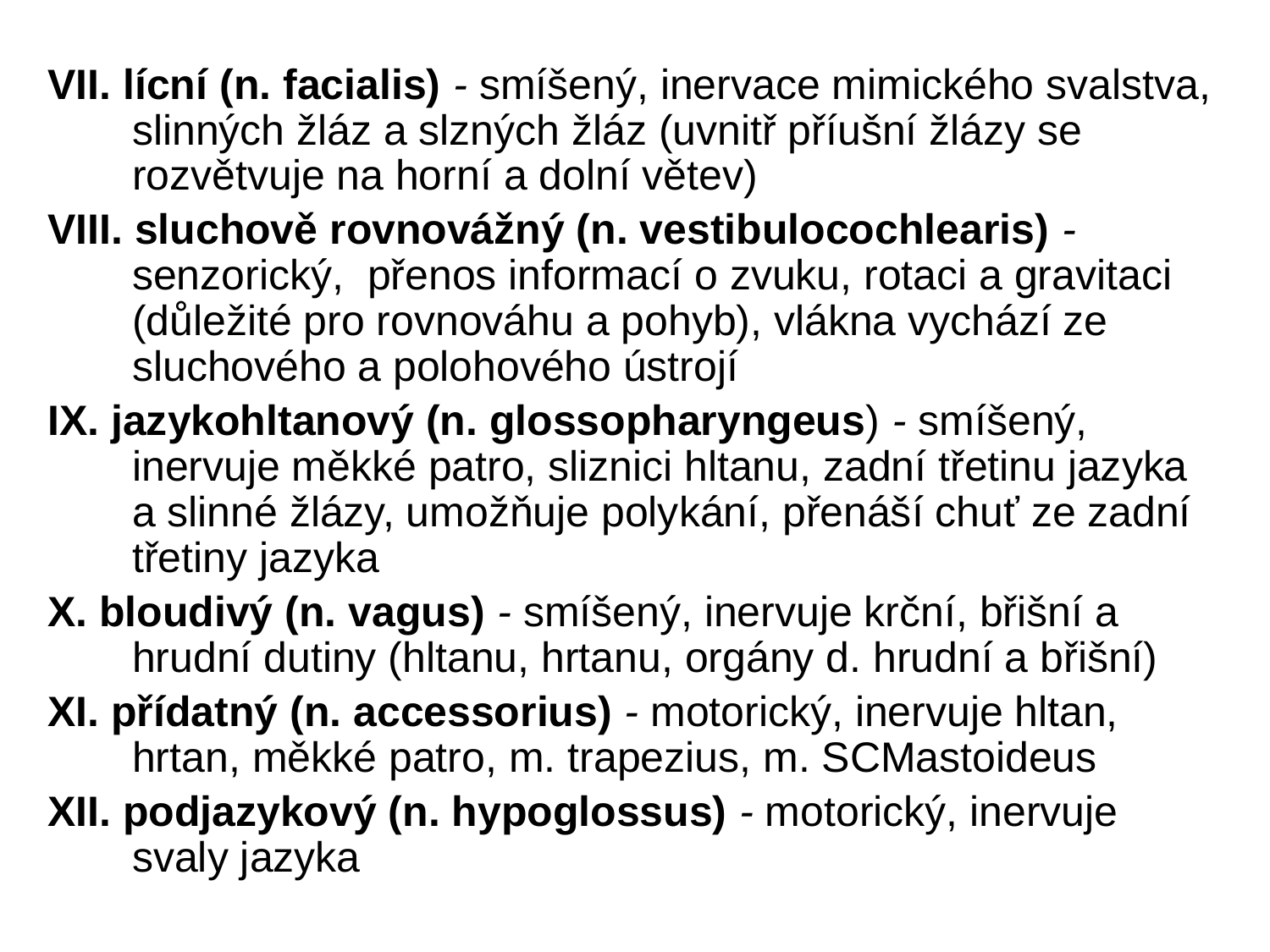

VII. lícní (n. facialis) - smíšený, inervace mimického svalstva, slinných žláz a slzných žláz (uvnitř příušní žlázy se rozvětvuje na horní a dolní větev)
VIII. sluchově rovnovážný (n. vestibulocochlearis) - senzorický,  přenos informací o zvuku, rotaci a gravitaci (důležité pro rovnováhu a pohyb), vlákna vychází ze sluchového a polohového ústrojí
IX. jazykohltanový (n. glossopharyngeus) - smíšený, inervuje měkké patro, sliznici hltanu, zadní třetinu jazyka a slinné žlázy, umožňuje polykání, přenáší chuť ze zadní třetiny jazyka
X. bloudivý (n. vagus) - smíšený, inervuje krční, břišní a hrudní dutiny (hltanu, hrtanu, orgány d. hrudní a břišní)
XI. přídatný (n. accessorius) - motorický, inervuje hltan, hrtan, měkké patro, m. trapezius, m. SCMastoideus
XII. podjazykový (n. hypoglossus) - motorický, inervuje svaly jazyka